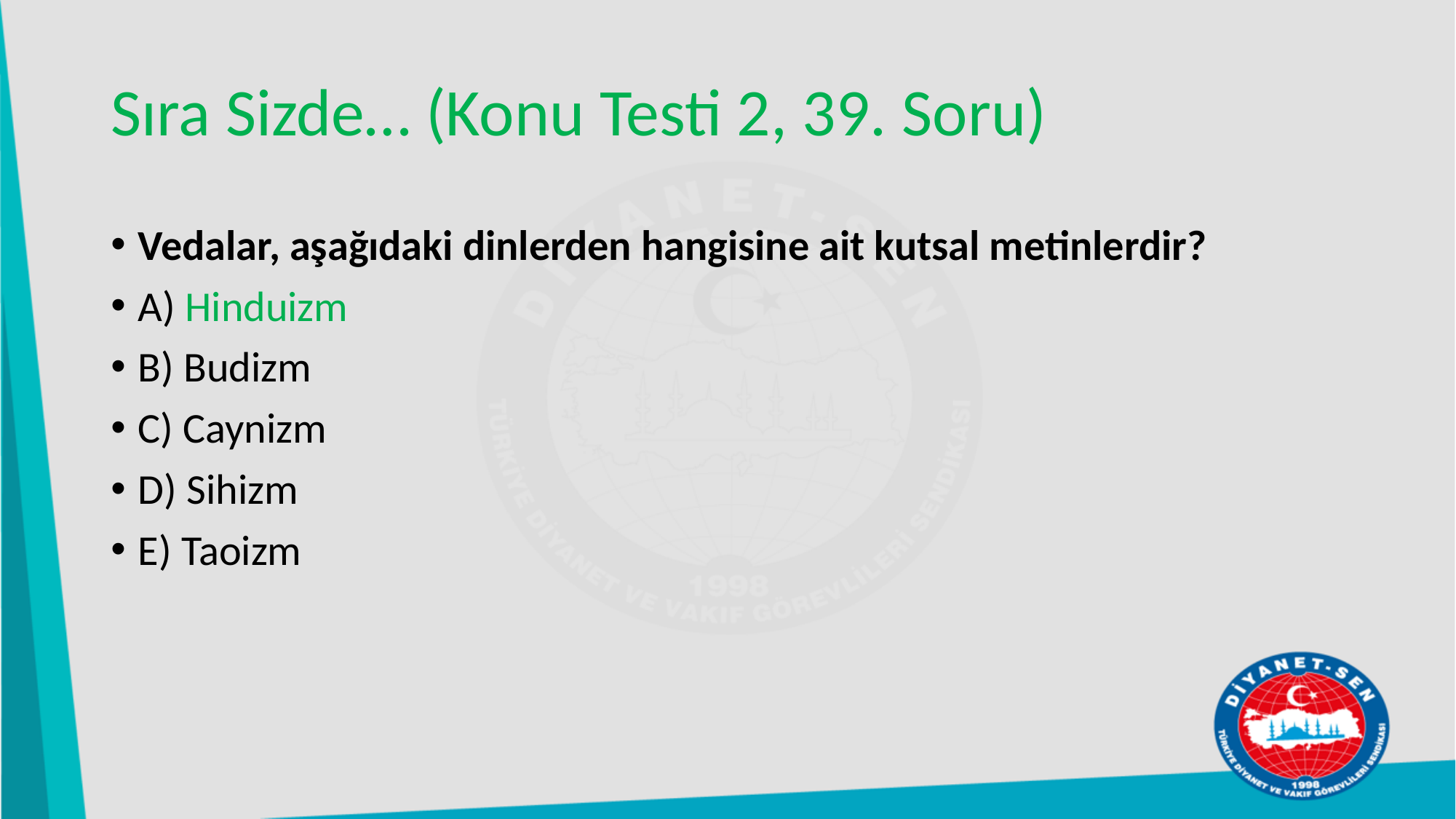

# Sıra Sizde… (Konu Testi 2, 39. Soru)
Vedalar, aşağıdaki dinlerden hangisine ait kutsal metinlerdir?
A) Hinduizm
B) Budizm
C) Caynizm
D) Sihizm
E) Taoizm